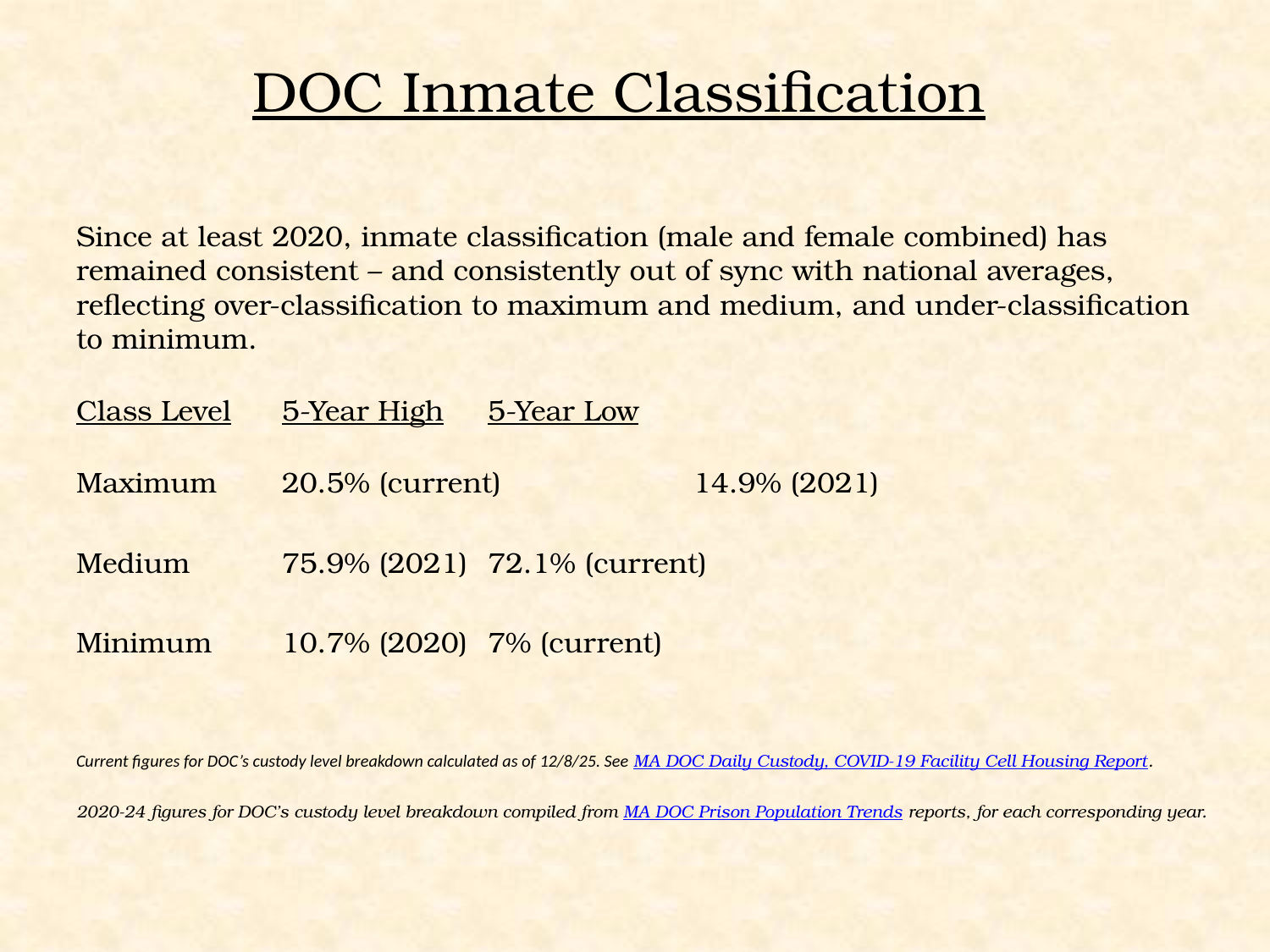

# DOC Inmate Classification
Since at least 2020, inmate classification (male and female combined) has remained consistent – and consistently out of sync with national averages, reflecting over-classification to maximum and medium, and under-classification to minimum.

Class Level		5-Year High		5-Year Low

Maximum		20.5% (current)		14.9% (2021)

Medium			75.9% (2021)		72.1% (current)

Minimum		10.7% (2020)		7% (current)

Current figures for DOC’s custody level breakdown calculated as of 12/8/25. See MA DOC Daily Custody, COVID-19 Facility Cell Housing Report.

2020-24 figures for DOC’s custody level breakdown compiled from MA DOC Prison Population Trends reports, for each corresponding year.